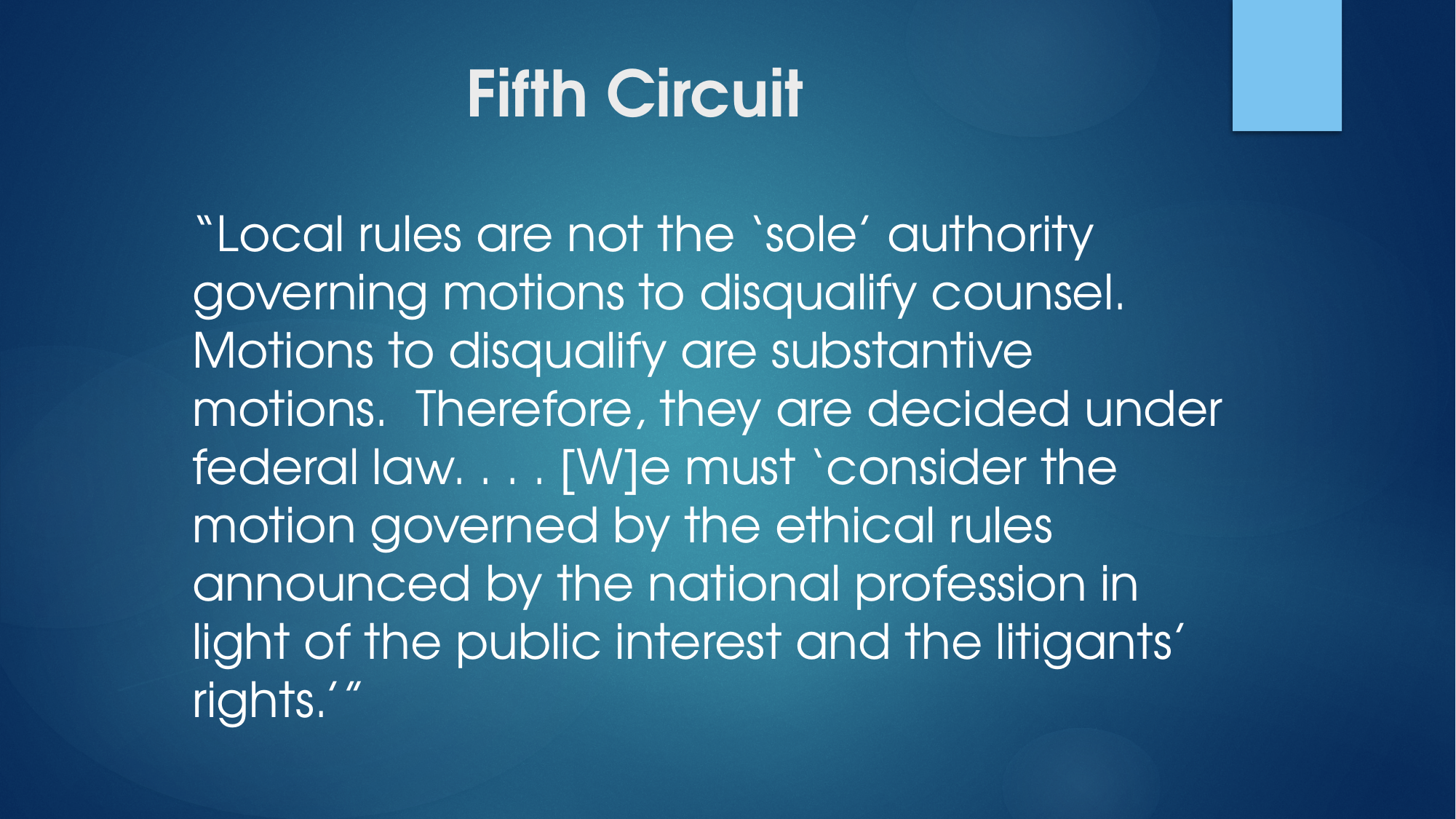

Fifth Circuit
   “Local rules are not the ‘sole’ authority governing motions to disqualify counsel.  Motions to disqualify are substantive motions.  Therefore, they are decided under federal law. . . . [W]e must ‘consider the motion governed by the ethical rules announced by the national profession in light of the public interest and the litigants’ rights.’”